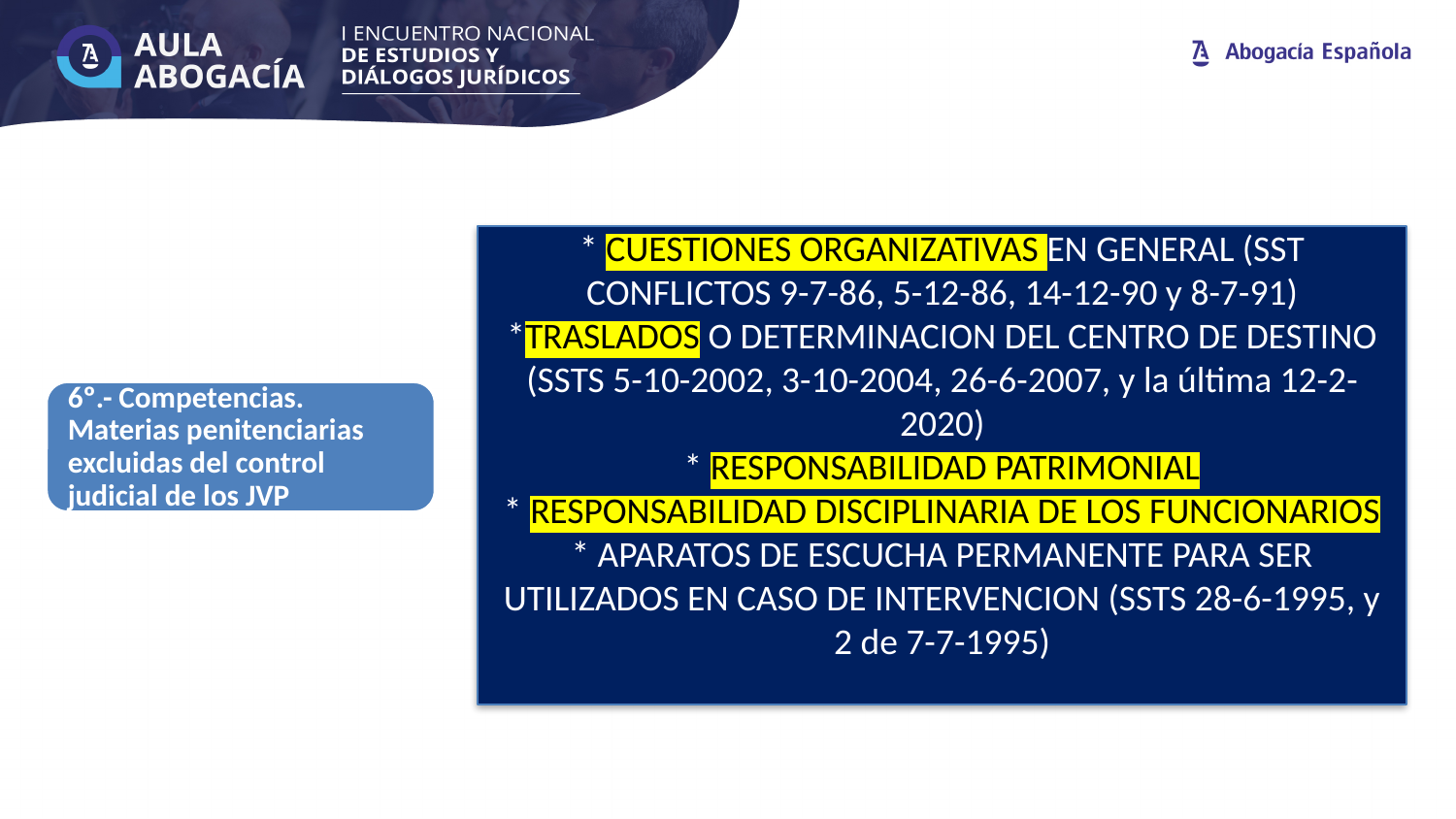

* CUESTIONES ORGANIZATIVAS EN GENERAL (SST CONFLICTOS 9-7-86, 5-12-86, 14-12-90 y 8-7-91)
*TRASLADOS O DETERMINACION DEL CENTRO DE DESTINO (SSTS 5-10-2002, 3-10-2004, 26-6-2007, y la última 12-2-2020)
* RESPONSABILIDAD PATRIMONIAL
* RESPONSABILIDAD DISCIPLINARIA DE LOS FUNCIONARIOS
* APARATOS DE ESCUCHA PERMANENTE PARA SER UTILIZADOS EN CASO DE INTERVENCION (SSTS 28-6-1995, y 2 de 7-7-1995)

6º.- Competencias. Materias penitenciarias excluidas del control judicial de los JVP